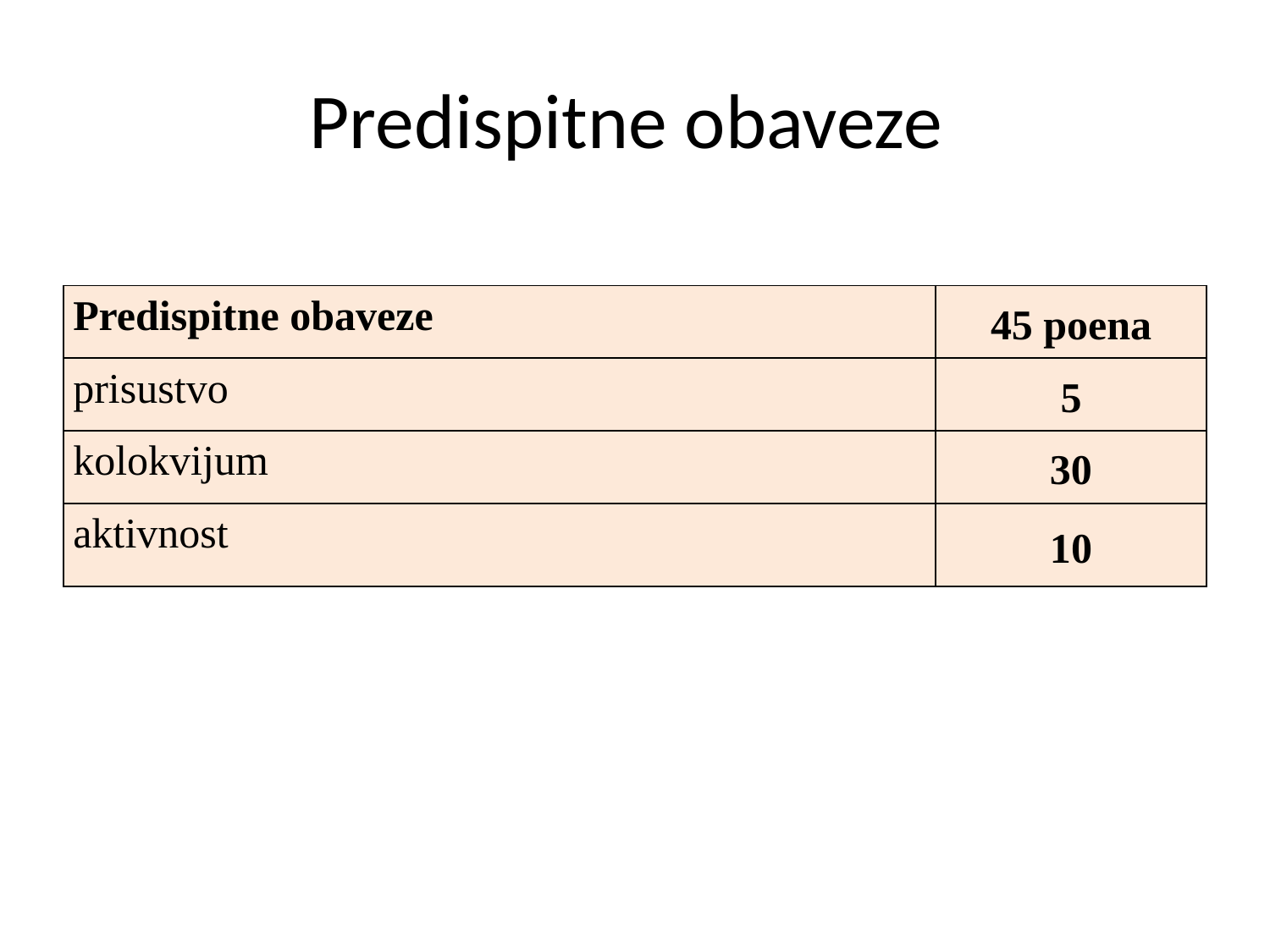

# Predispitne obaveze
| Predispitne obaveze | 45 poena |
| --- | --- |
| prisustvo | 5 |
| kolokvijum | 30 |
| aktivnost | 10 |